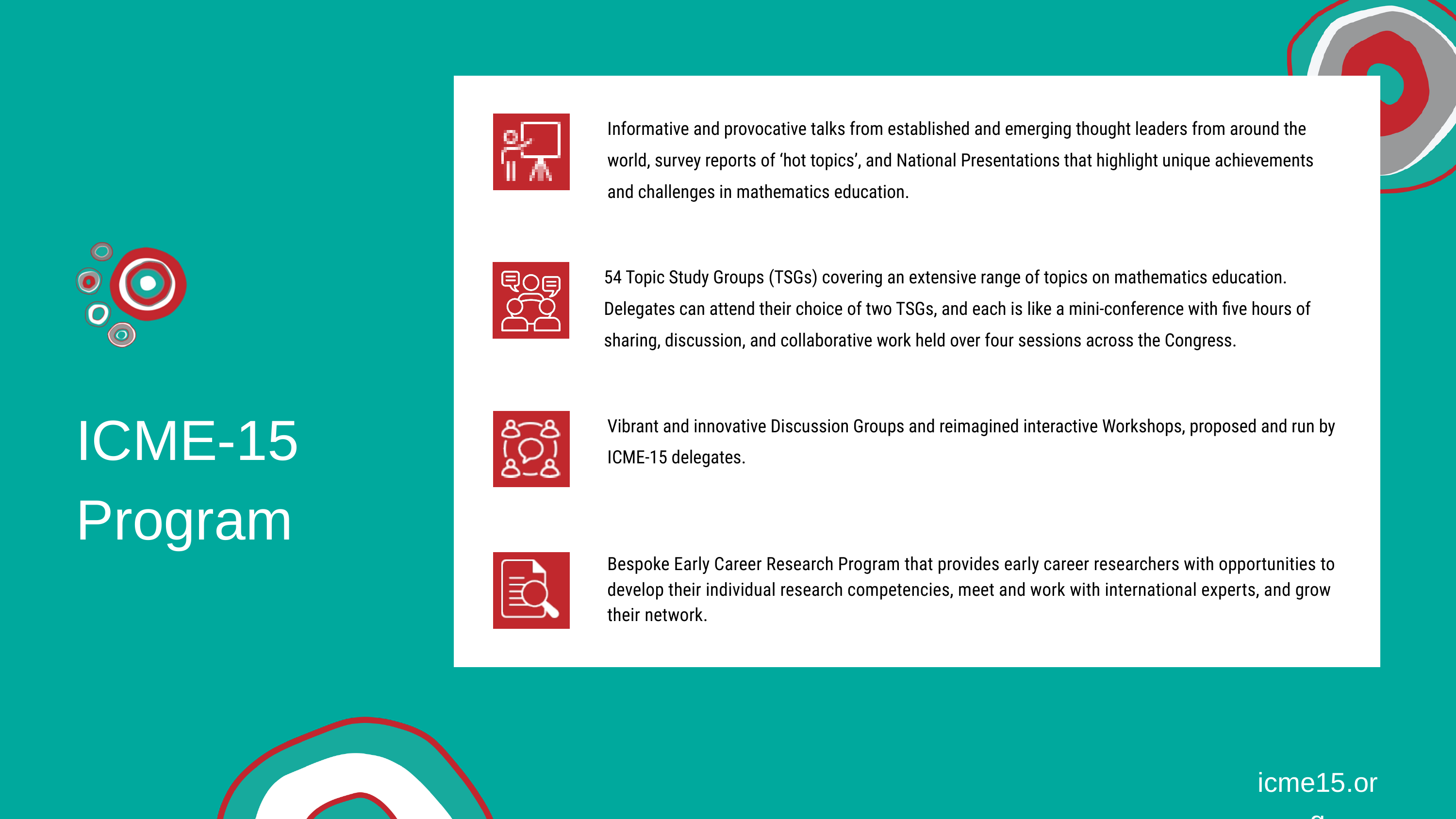

Informative and provocative talks from established and emerging thought leaders from around the world, survey reports of ‘hot topics’, and National Presentations that highlight unique achievements and challenges in mathematics education.

54 Topic Study Groups (TSGs) covering an extensive range of topics on mathematics education. Delegates can attend their choice of two TSGs, and each is like a mini-conference with five hours of sharing, discussion, and collaborative work held over four sessions across the Congress.

ICME-15 Program

Vibrant and innovative Discussion Groups and reimagined interactive Workshops, proposed and run by ICME-15 delegates.

Bespoke Early Career Research Program that provides early career researchers with opportunities to develop their individual research competencies, meet and work with international experts, and grow their network.

icme15.org